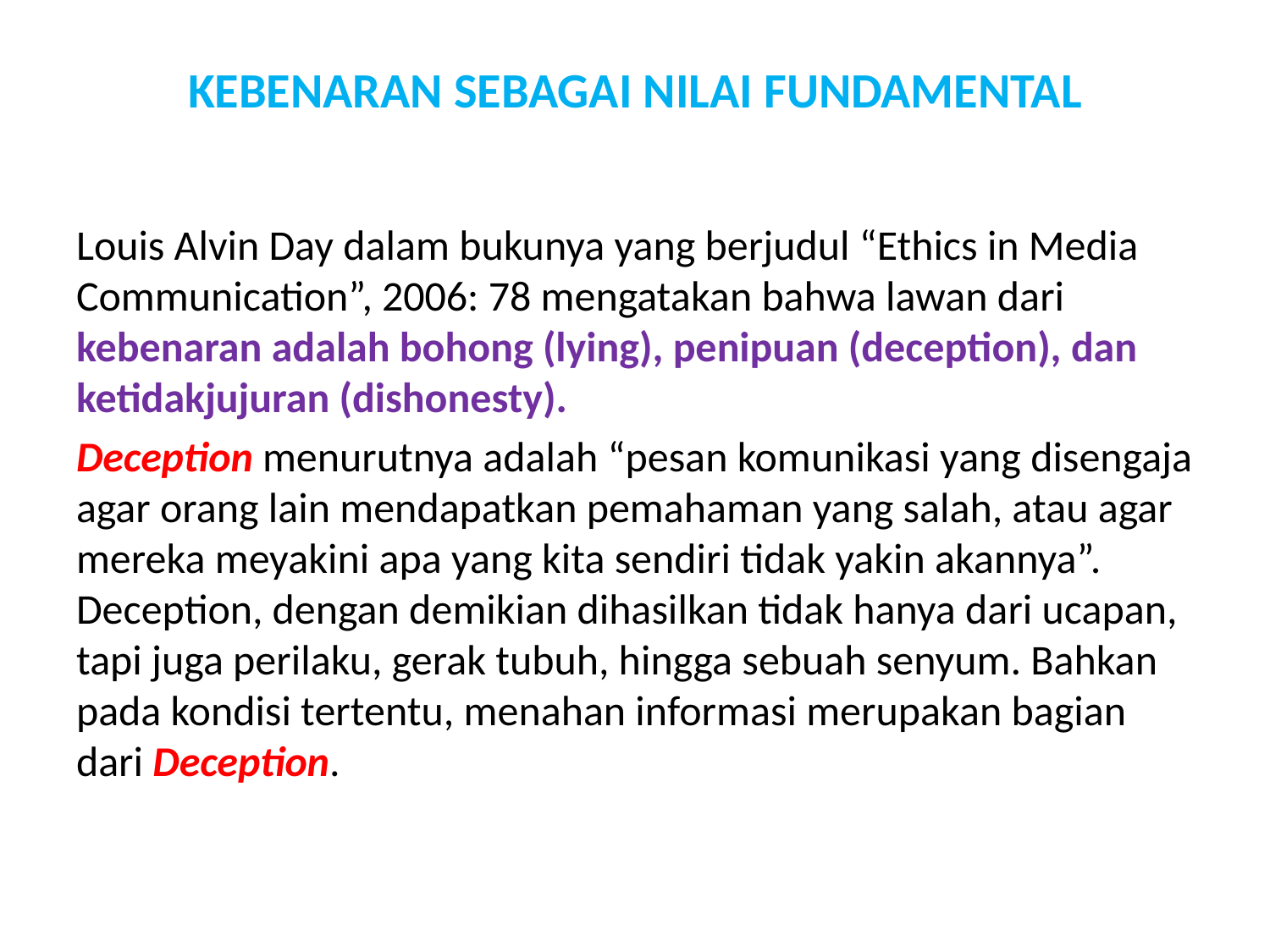

# KEBENARAN SEBAGAI NILAI FUNDAMENTAL
Louis Alvin Day dalam bukunya yang berjudul “Ethics in Media Communication”, 2006: 78 mengatakan bahwa lawan dari kebenaran adalah bohong (lying), penipuan (deception), dan ketidakjujuran (dishonesty).
Deception menurutnya adalah “pesan komunikasi yang disengaja agar orang lain mendapatkan pemahaman yang salah, atau agar mereka meyakini apa yang kita sendiri tidak yakin akannya”. Deception, dengan demikian dihasilkan tidak hanya dari ucapan, tapi juga perilaku, gerak tubuh, hingga sebuah senyum. Bahkan pada kondisi tertentu, menahan informasi merupakan bagian dari Deception.